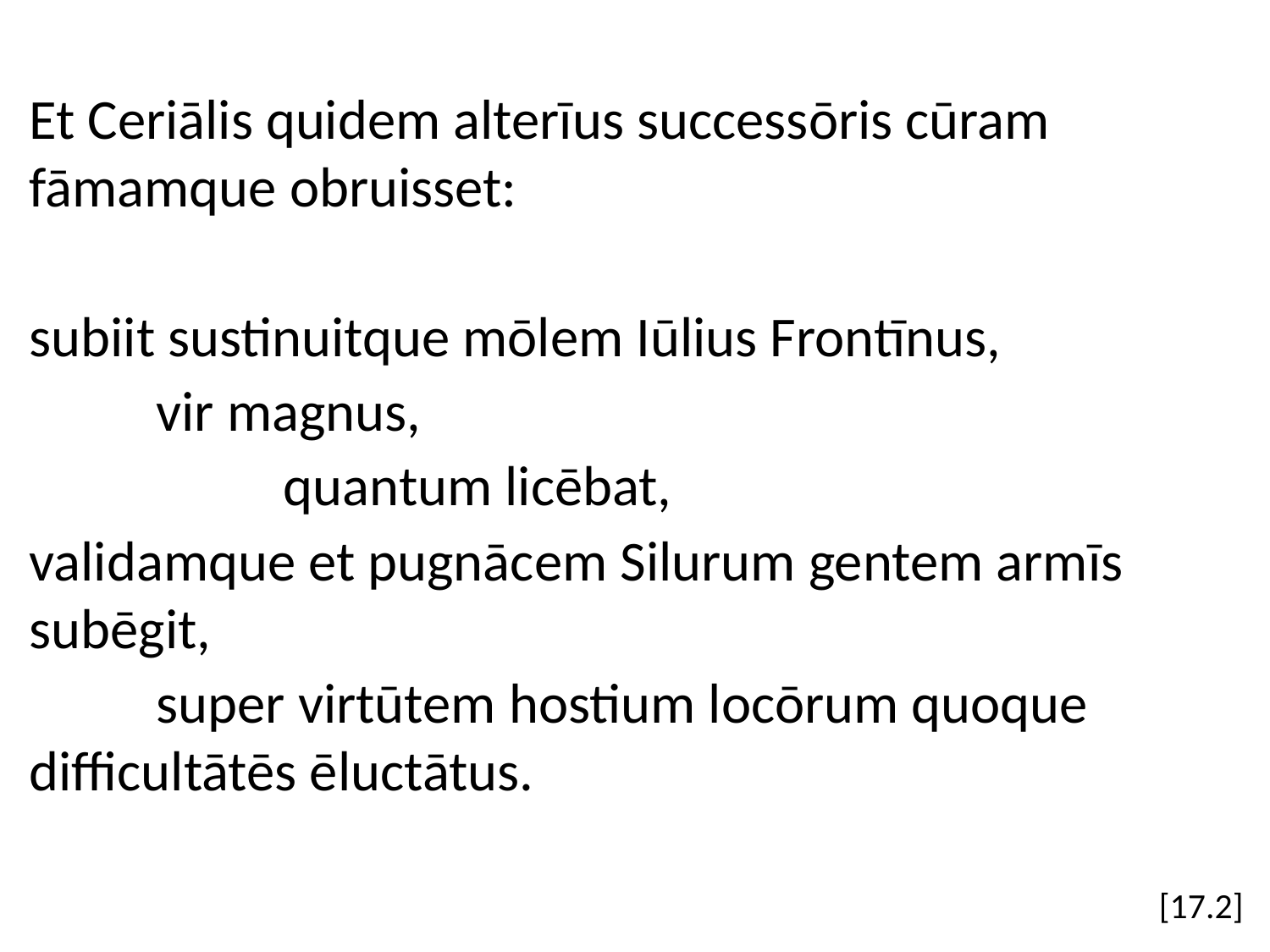

Et Ceriālis quidem alterīus successōris cūram fāmamque obruisset:

subiit sustinuitque mōlem Iūlius Frontīnus,
	vir magnus,
		quantum licēbat,
validamque et pugnācem Silurum gentem armīs subēgit,
	super virtūtem hostium locōrum quoque 	difficultātēs ēluctātus.

[17.2]
#